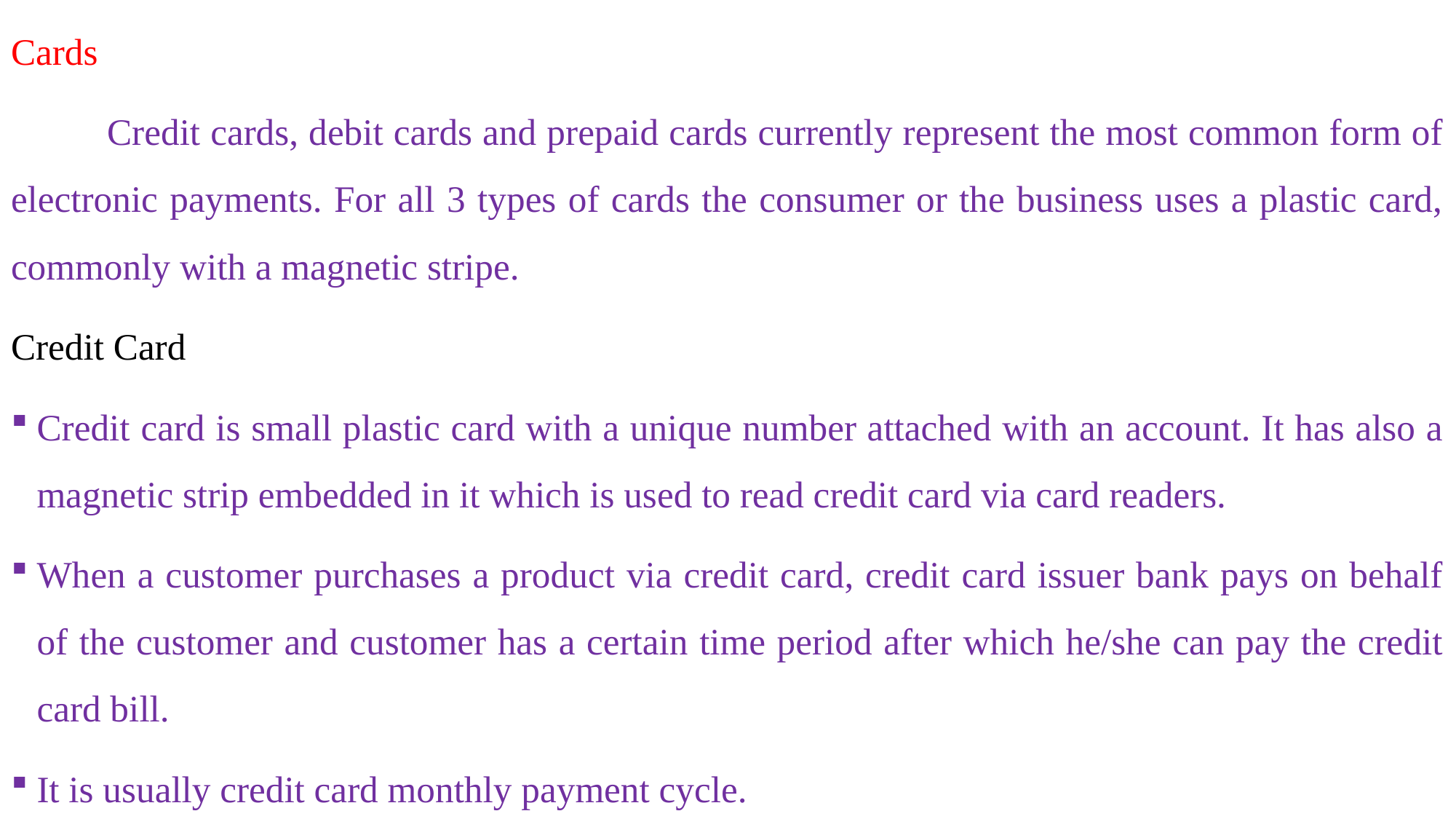

Cards
	Credit cards, debit cards and prepaid cards currently represent the most common form of electronic payments. For all 3 types of cards the consumer or the business uses a plastic card, commonly with a magnetic stripe.
Credit Card
Credit card is small plastic card with a unique number attached with an account. It has also a magnetic strip embedded in it which is used to read credit card via card readers.
When a customer purchases a product via credit card, credit card issuer bank pays on behalf of the customer and customer has a certain time period after which he/she can pay the credit card bill.
It is usually credit card monthly payment cycle.